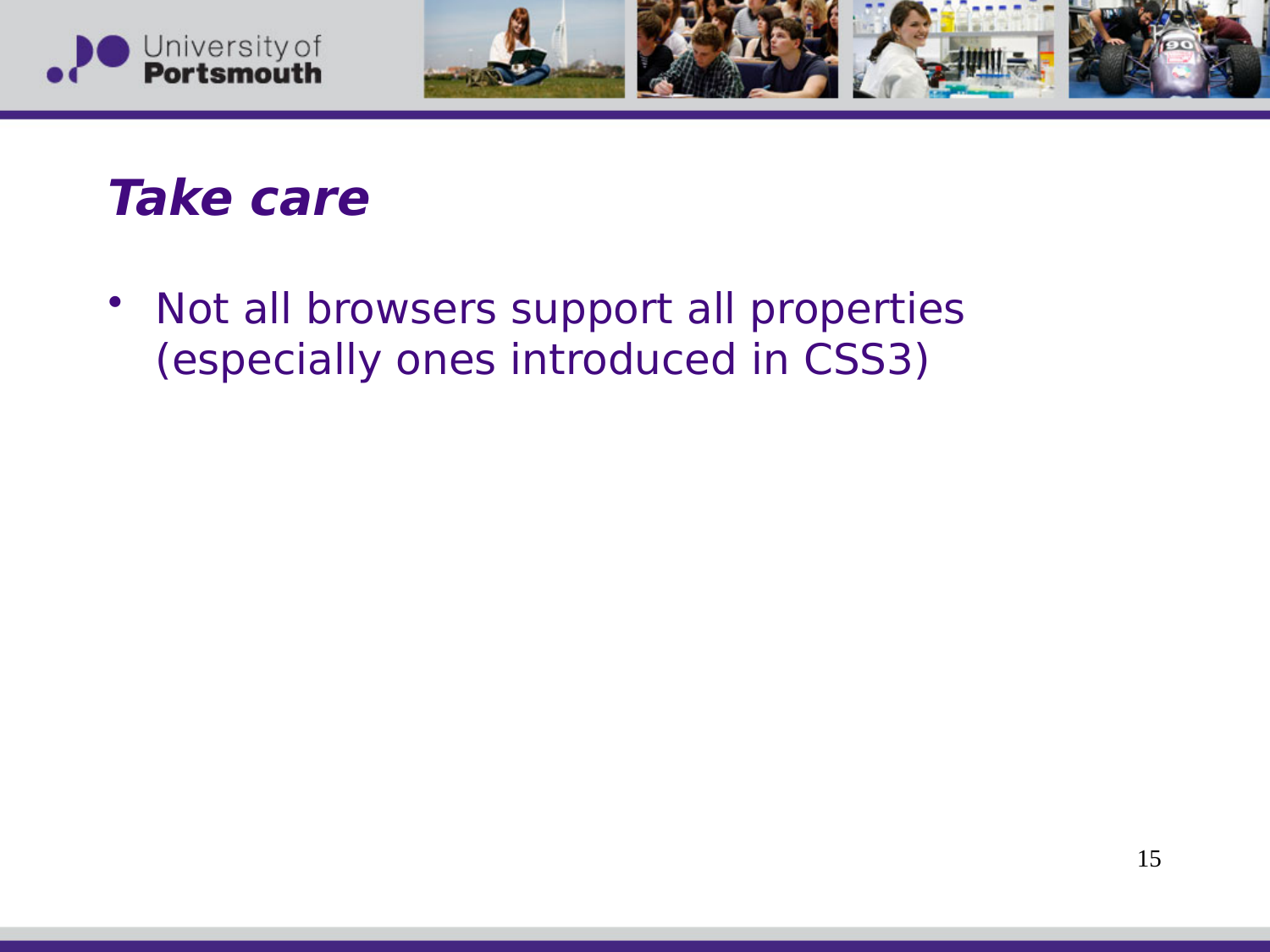

# Take care
Not all browsers support all properties (especially ones introduced in CSS3)

15